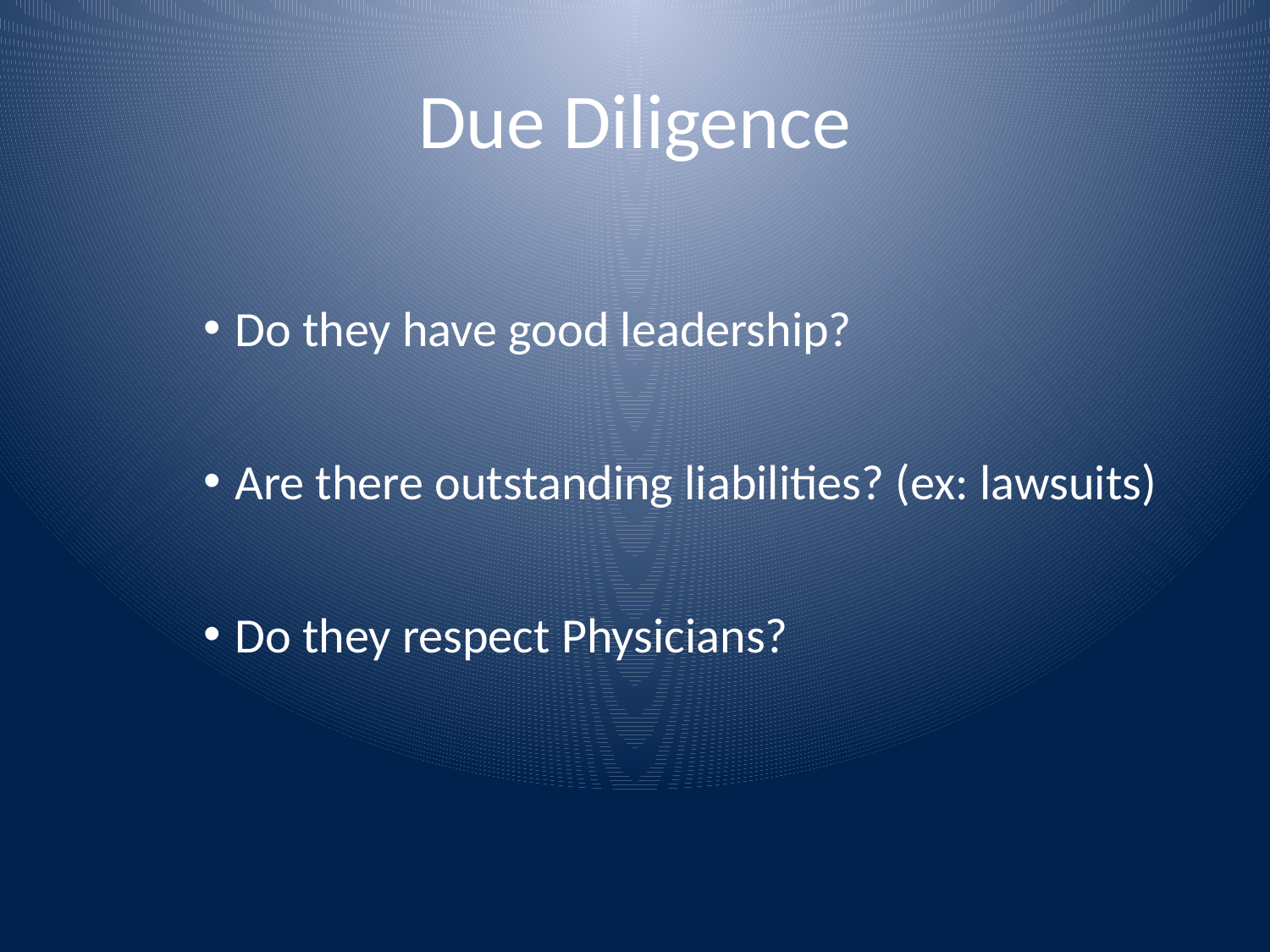

# Due Diligence

Do they have good leadership?

Are there outstanding liabilities? (ex: lawsuits)

Do they respect Physicians?